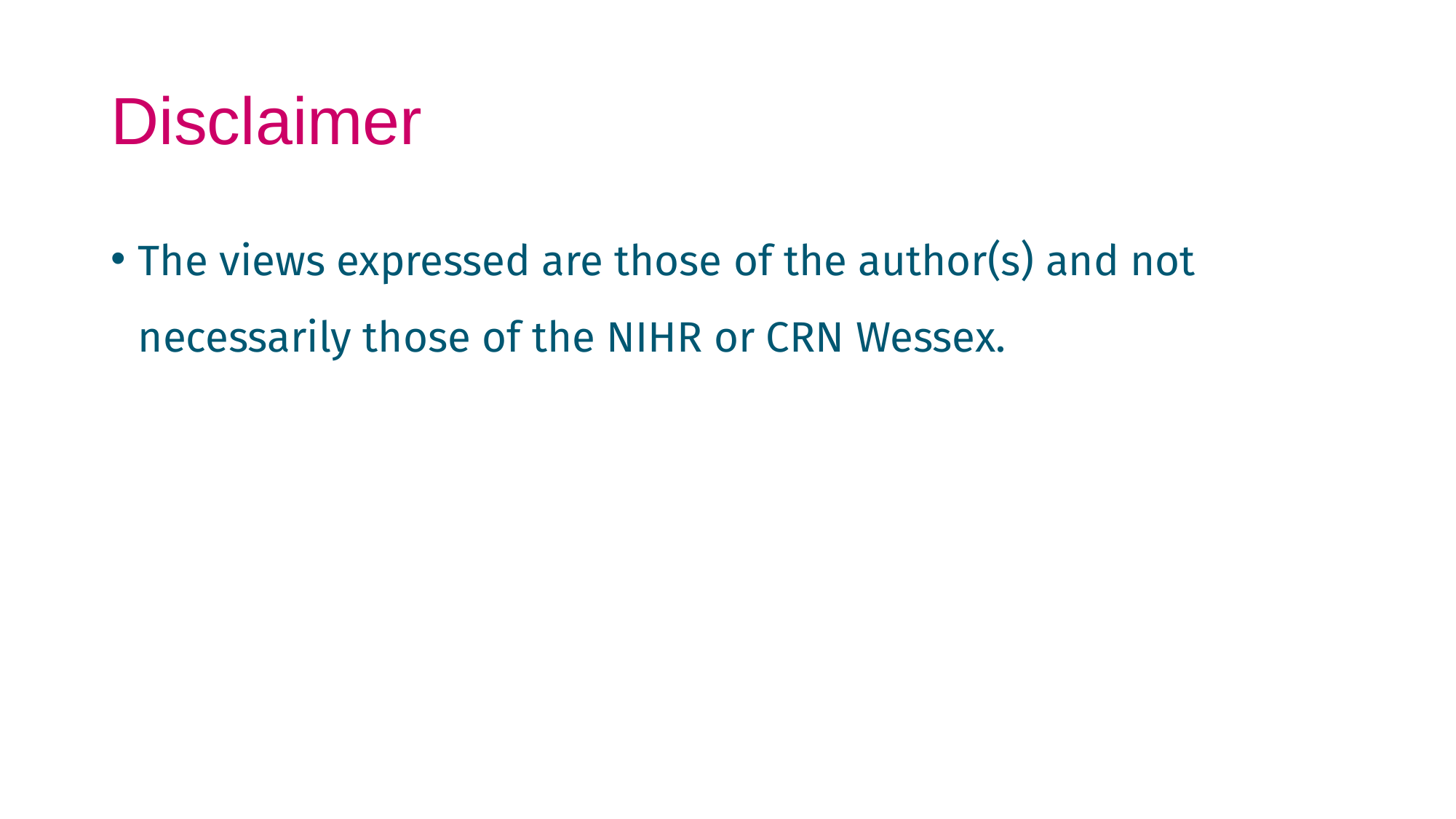

# Disclaimer
The views expressed are those of the author(s) and not necessarily those of the NIHR or CRN Wessex.